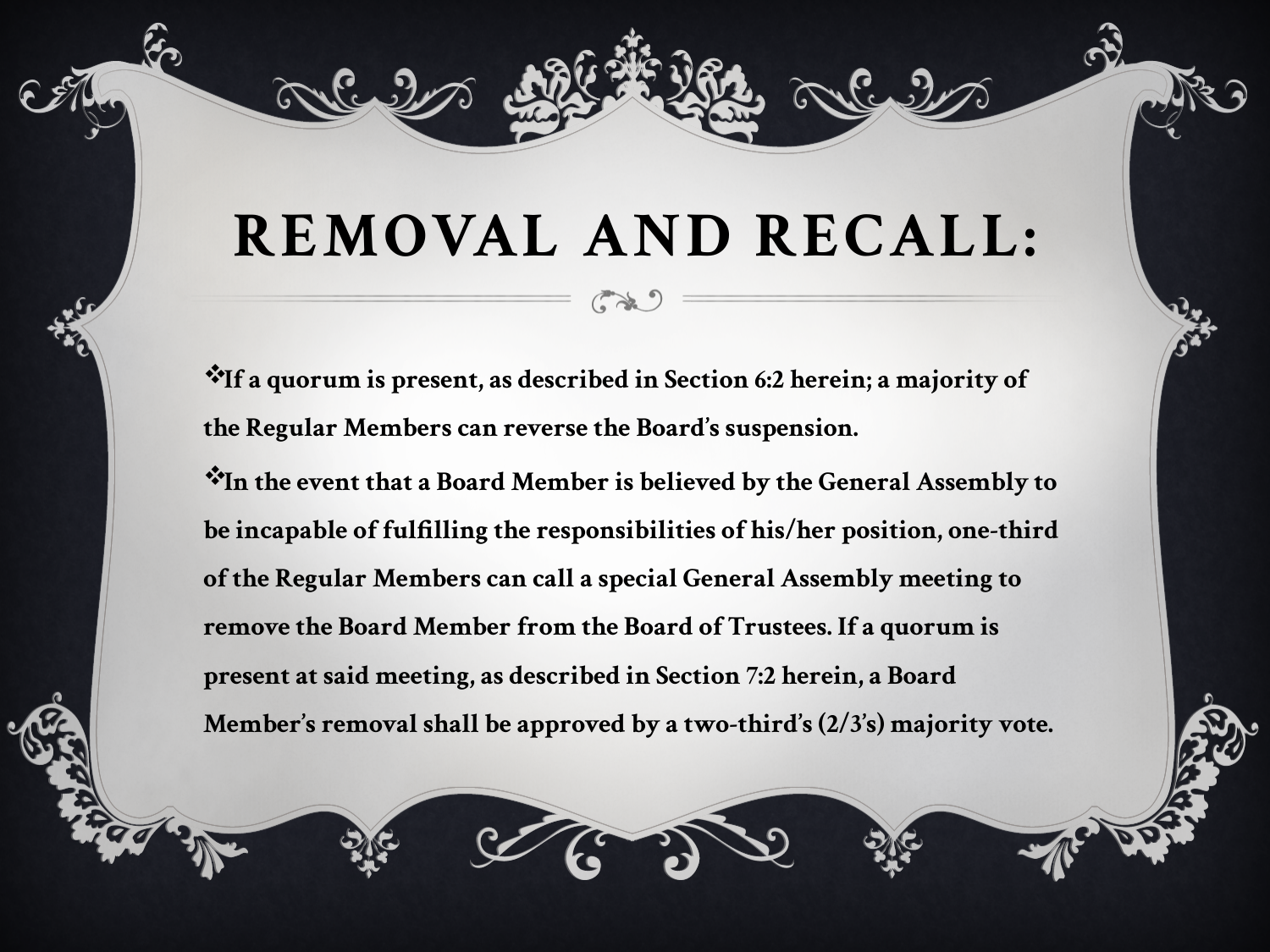

# Removal and Recall:
If a quorum is present, as described in Section 6:2 herein; a majority of the Regular Members can reverse the Board’s suspension.
In the event that a Board Member is believed by the General Assembly to be incapable of fulfilling the responsibilities of his/her position, one-third of the Regular Members can call a special General Assembly meeting to remove the Board Member from the Board of Trustees. If a quorum is present at said meeting, as described in Section 7:2 herein, a Board Member’s removal shall be approved by a two-third’s (2/3’s) majority vote.